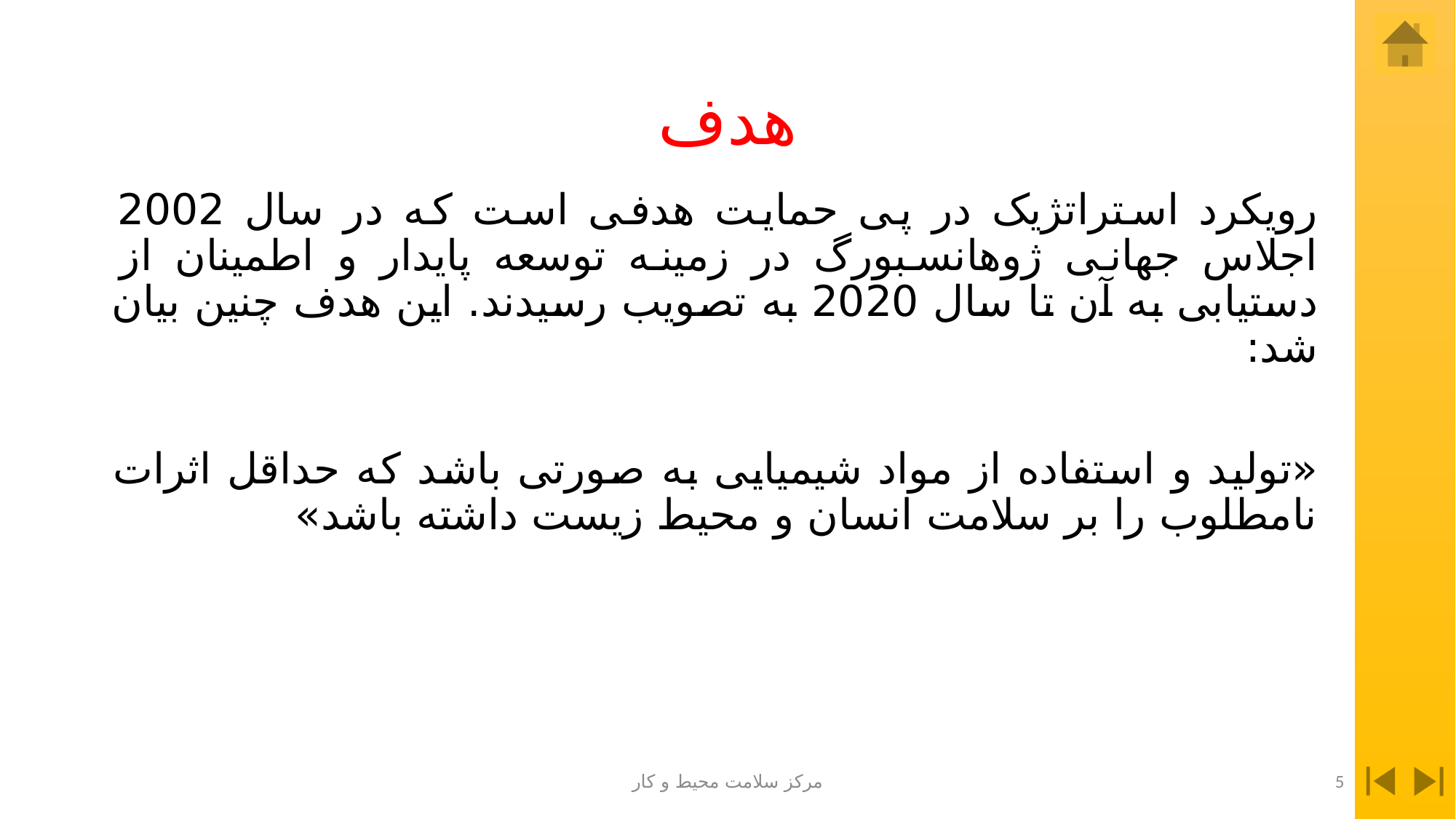

# هدف
رویکرد استراتژیک در پی حمایت هدفی است که در سال 2002 اجلاس جهانی ژوهانسبورگ در زمینه توسعه پایدار و اطمینان از دستیابی به آن تا سال 2020 به تصویب رسیدند. این هدف چنین بیان شد:

«تولید و استفاده از مواد شیمیایی به صورتی باشد که حداقل اثرات نامطلوب را بر سلامت انسان و محیط زیست داشته باشد»
مرکز سلامت محیط و کار
5